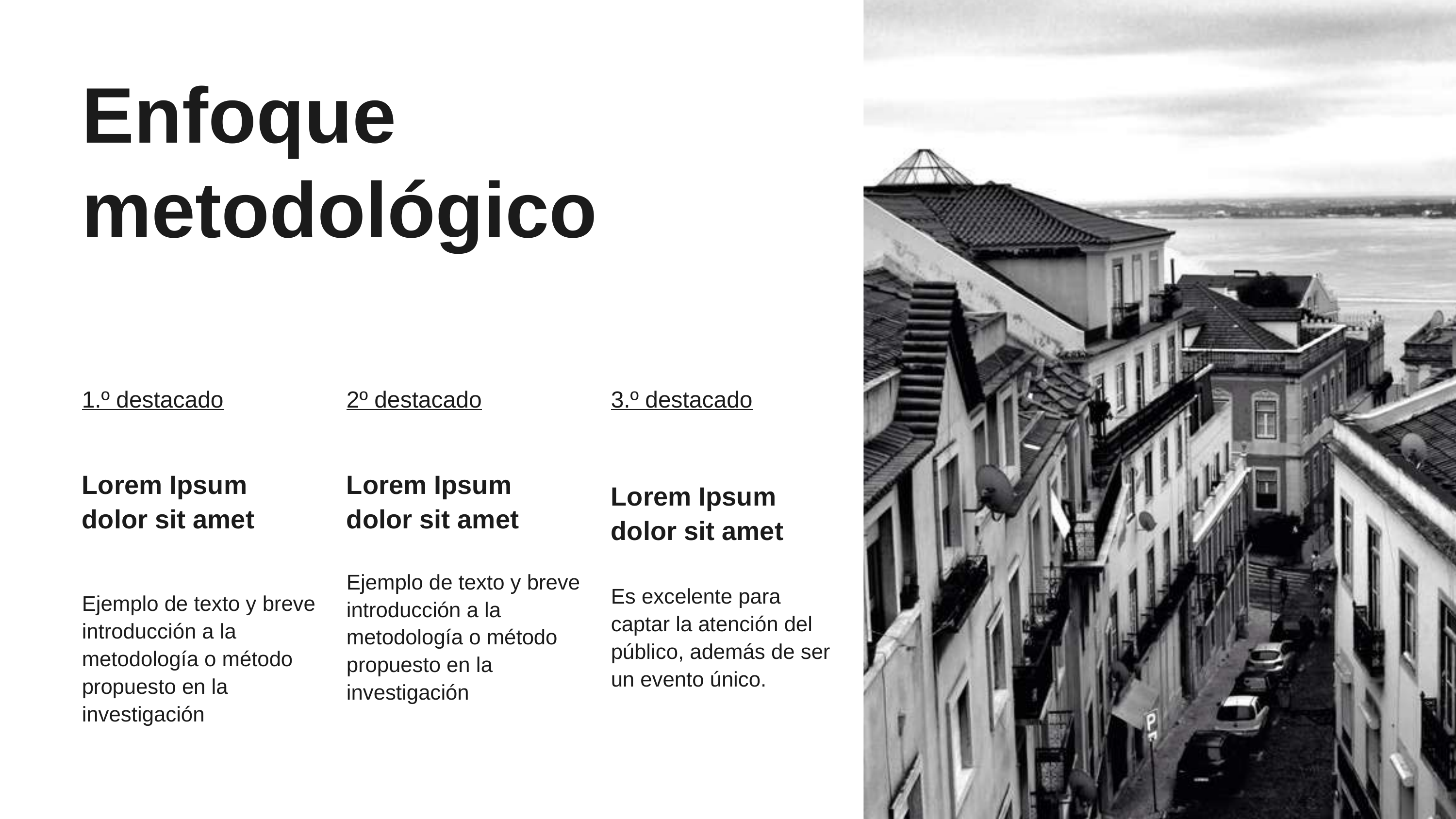

Enfoque metodológico
1.º destacado
Lorem Ipsum dolor sit amet
Ejemplo de texto y breve introducción a la metodología o método propuesto en la investigación
2º destacado
Lorem Ipsum dolor sit amet
Ejemplo de texto y breve introducción a la metodología o método propuesto en la investigación
3.º destacado
Lorem Ipsum dolor sit amet
Es excelente para captar la atención del público, además de ser un evento único.